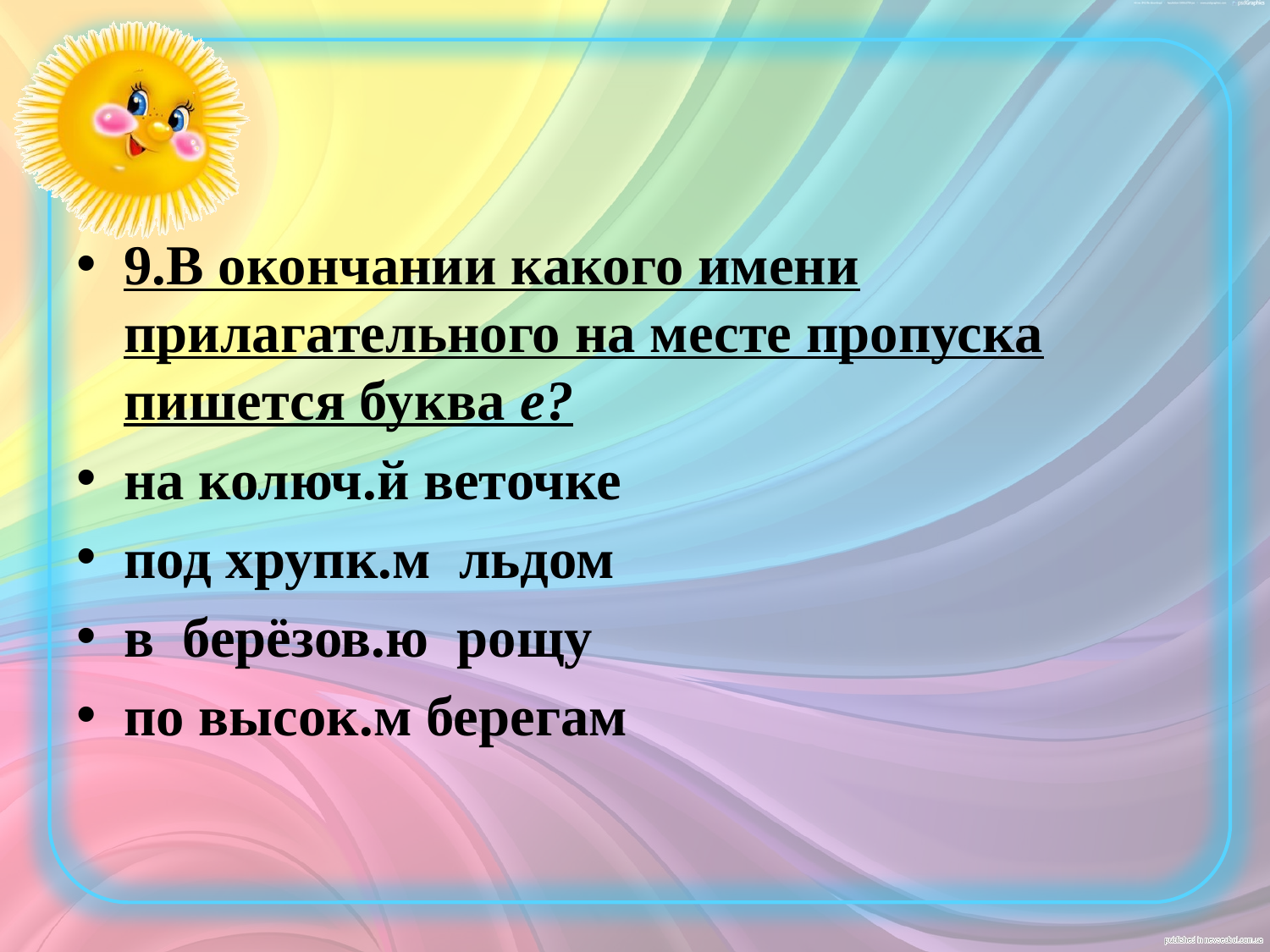

#
9.В окончании какого имени прилагательного на месте пропуска пишется буква е?
на колюч.й веточке
под хрупк.м  льдом
в  берёзов.ю  рощу
по высок.м берегам